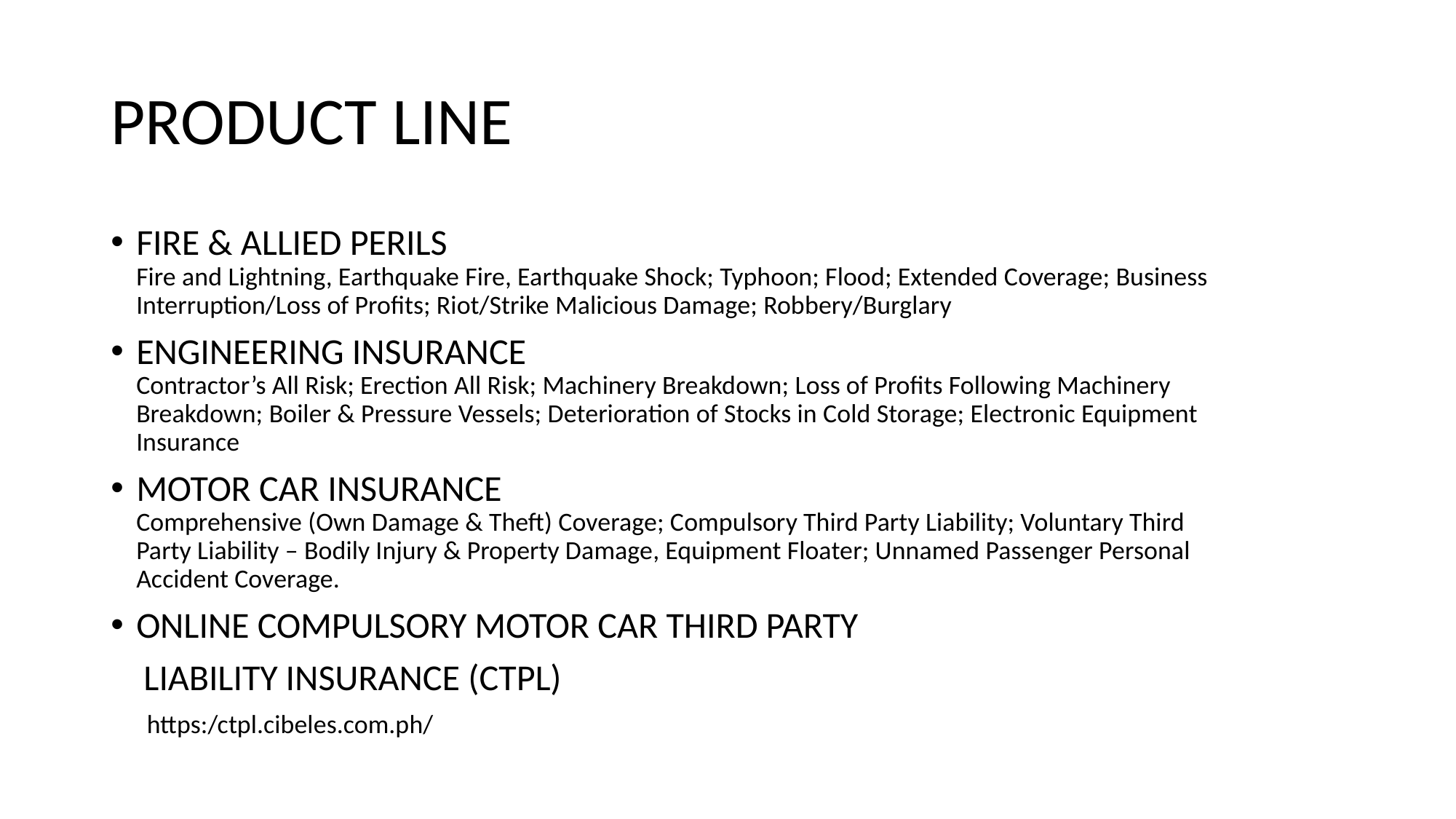

# PRODUCT LINE
FIRE & ALLIED PERILS
Fire and Lightning, Earthquake Fire, Earthquake Shock; Typhoon; Flood; Extended Coverage; Business Interruption/Loss of Profits; Riot/Strike Malicious Damage; Robbery/Burglary
ENGINEERING INSURANCE
Contractor’s All Risk; Erection All Risk; Machinery Breakdown; Loss of Profits Following Machinery Breakdown; Boiler & Pressure Vessels; Deterioration of Stocks in Cold Storage; Electronic Equipment Insurance
MOTOR CAR INSURANCE
Comprehensive (Own Damage & Theft) Coverage; Compulsory Third Party Liability; Voluntary Third Party Liability – Bodily Injury & Property Damage, Equipment Floater; Unnamed Passenger Personal Accident Coverage.
ONLINE COMPULSORY MOTOR CAR THIRD PARTY
    LIABILITY INSURANCE (CTPL)
      https:/ctpl.cibeles.com.ph/